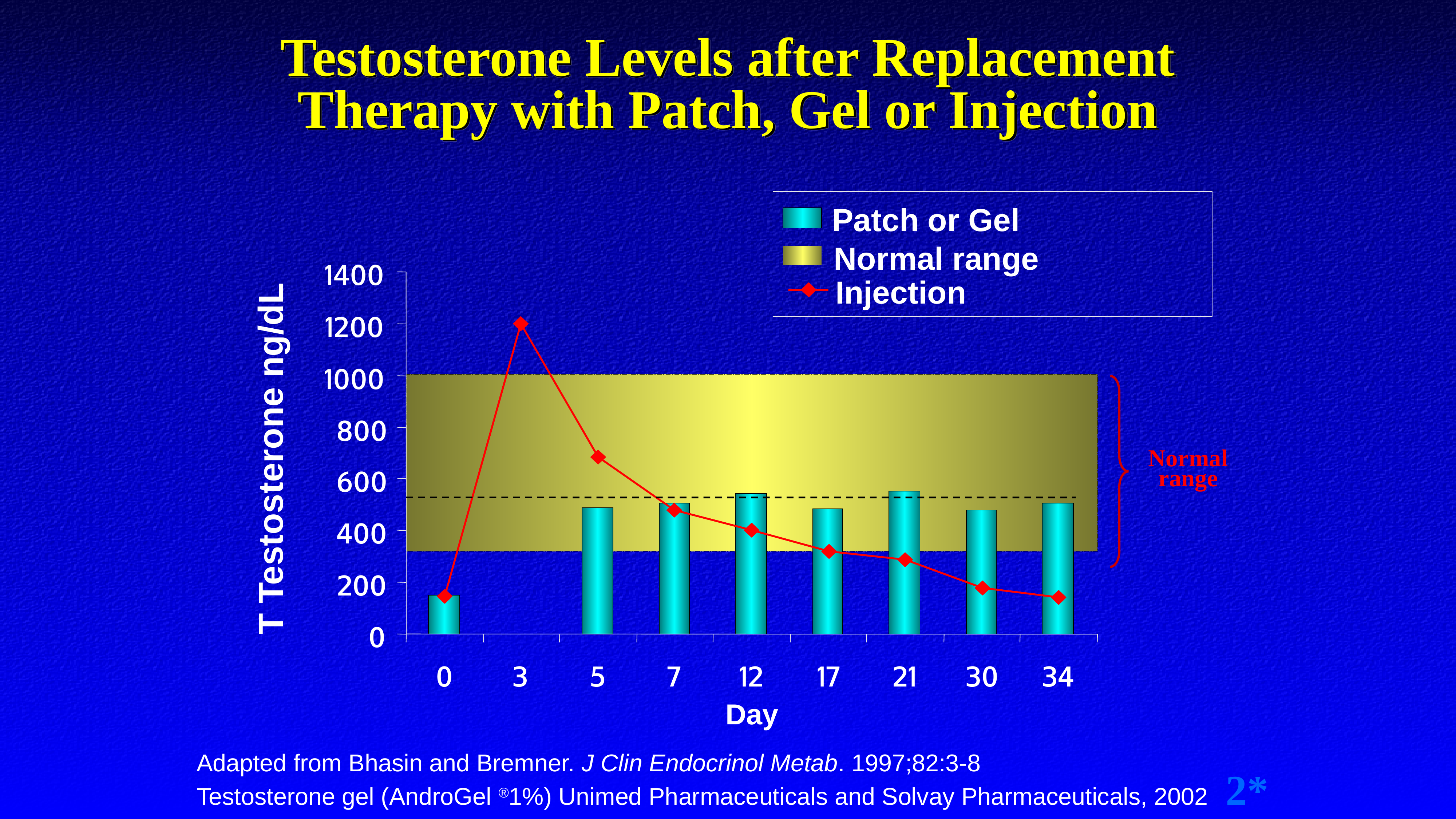

Testosterone Levels after Replacement Therapy with Patch, Gel or Injection

Patch or Gel

Normal range

1400

 Injection

1200

1000

800

Normal
range
T Testosterone ng/dL
600

400

200

0

0
3
5
7
12
17
21
30
34
Day
Adapted from Bhasin and Bremner. J Clin Endocrinol Metab. 1997;82:3-8
Testosterone gel (AndroGel ®1%) Unimed Pharmaceuticals and Solvay Pharmaceuticals, 2002
2*